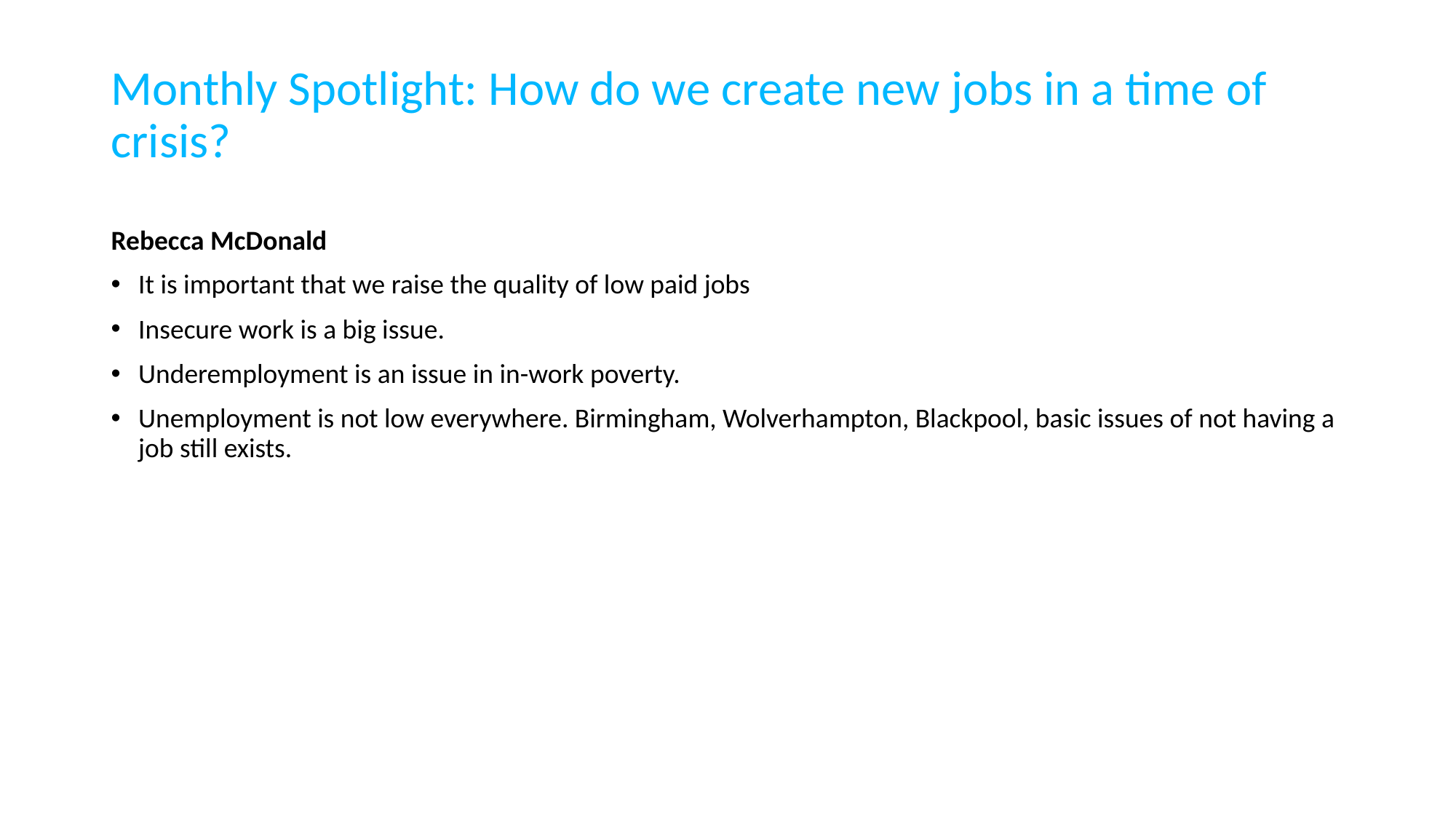

# Monthly Spotlight: How do we create new jobs in a time of crisis?
Rebecca McDonald
It is important that we raise the quality of low paid jobs
Insecure work is a big issue.
Underemployment is an issue in in-work poverty.
Unemployment is not low everywhere. Birmingham, Wolverhampton, Blackpool, basic issues of not having a job still exists.